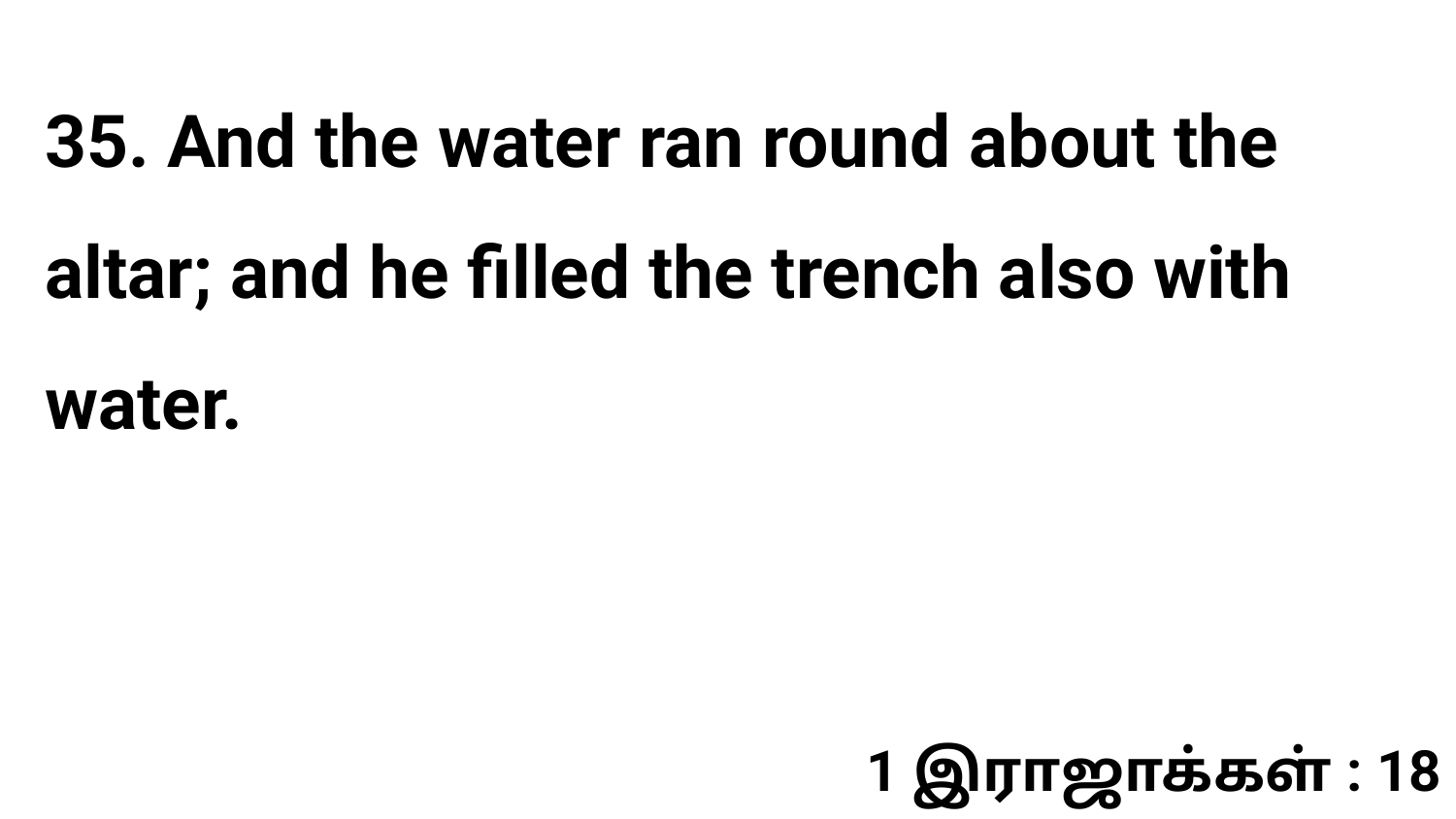

35. And the water ran round about the altar; and he filled the trench also with water.
1 இராஜாக்கள் : 18